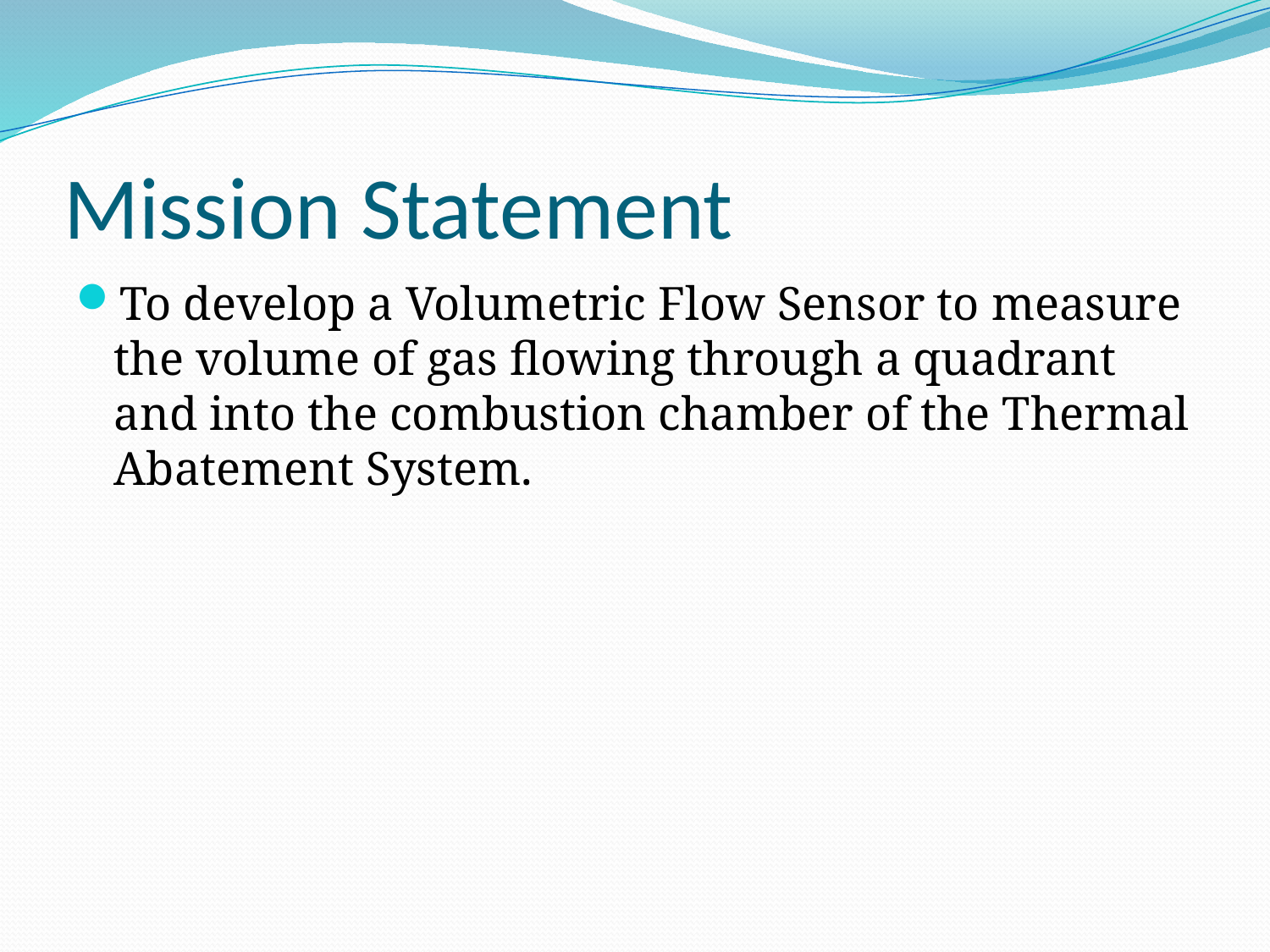

# Mission Statement
To develop a Volumetric Flow Sensor to measure the volume of gas flowing through a quadrant and into the combustion chamber of the Thermal Abatement System.